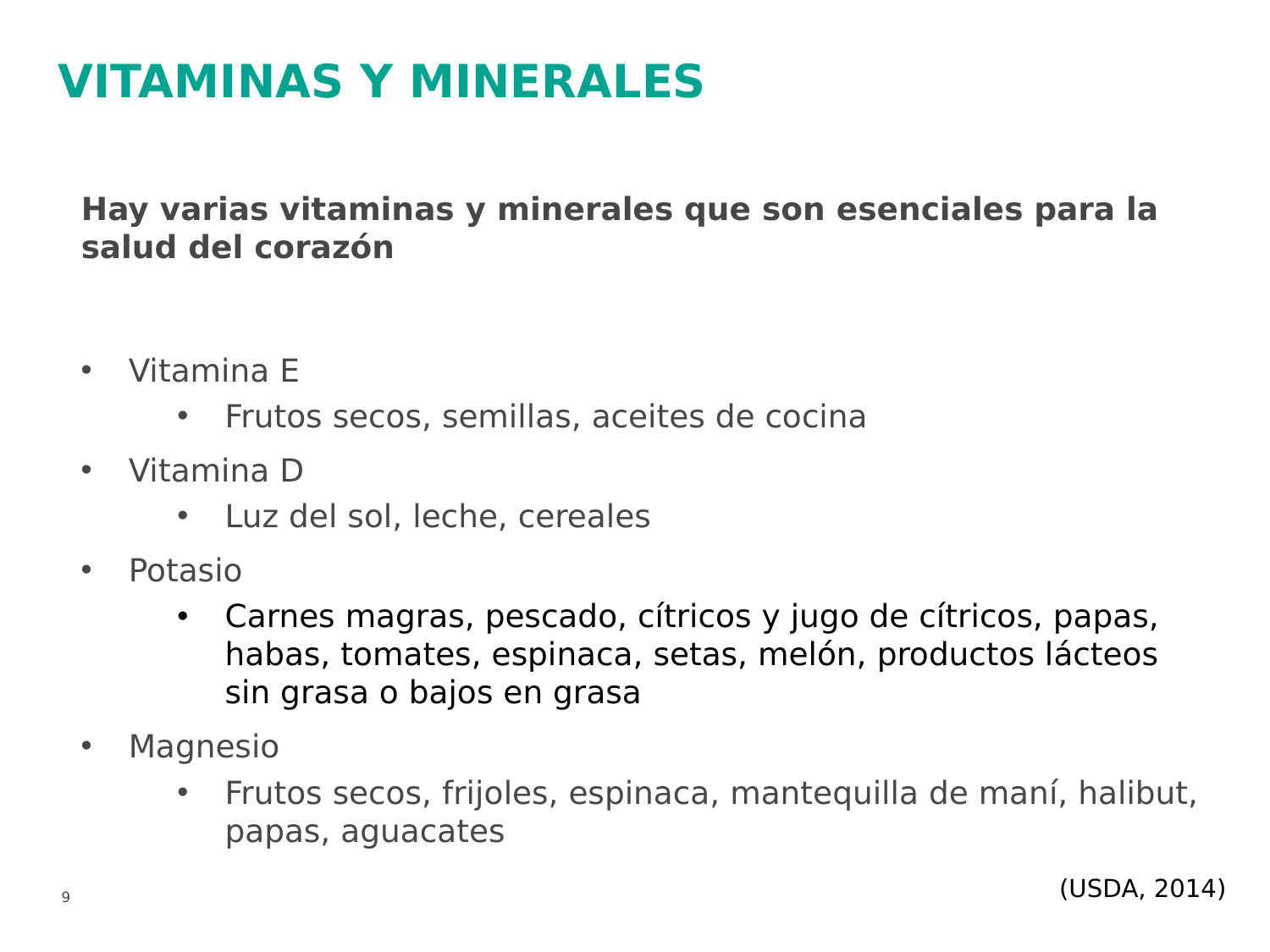

# Vitaminas y minerales
Hay varias vitaminas y minerales que son esenciales para la salud del corazón

Vitamina E
Frutos secos, semillas, aceites de cocina
Vitamina D
Luz del sol, leche, cereales
Potasio
Carnes magras, pescado, cítricos y jugo de cítricos, papas, habas, tomates, espinaca, setas, melón, productos lácteos sin grasa o bajos en grasa
Magnesio
Frutos secos, frijoles, espinaca, mantequilla de maní, halibut, papas, aguacates

(USDA, 2014)
9